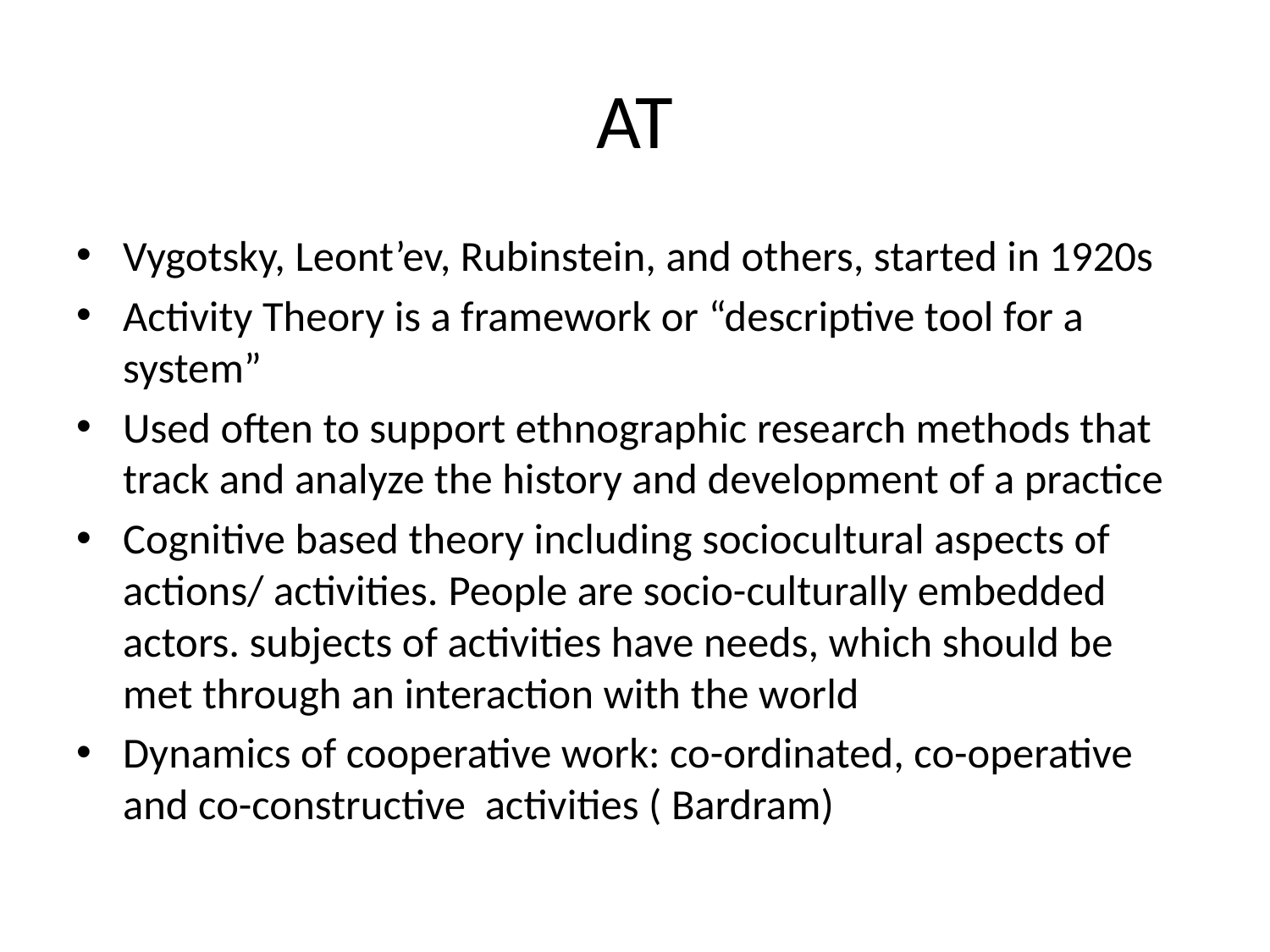

# AT
Vygotsky, Leont’ev, Rubinstein, and others, started in 1920s
Activity Theory is a framework or “descriptive tool for a system”
Used often to support ethnographic research methods that track and analyze the history and development of a practice
Cognitive based theory including sociocultural aspects of actions/ activities. People are socio-culturally embedded actors. subjects of activities have needs, which should be met through an interaction with the world
Dynamics of cooperative work: co-ordinated, co-operative and co-constructive  activities ( Bardram)